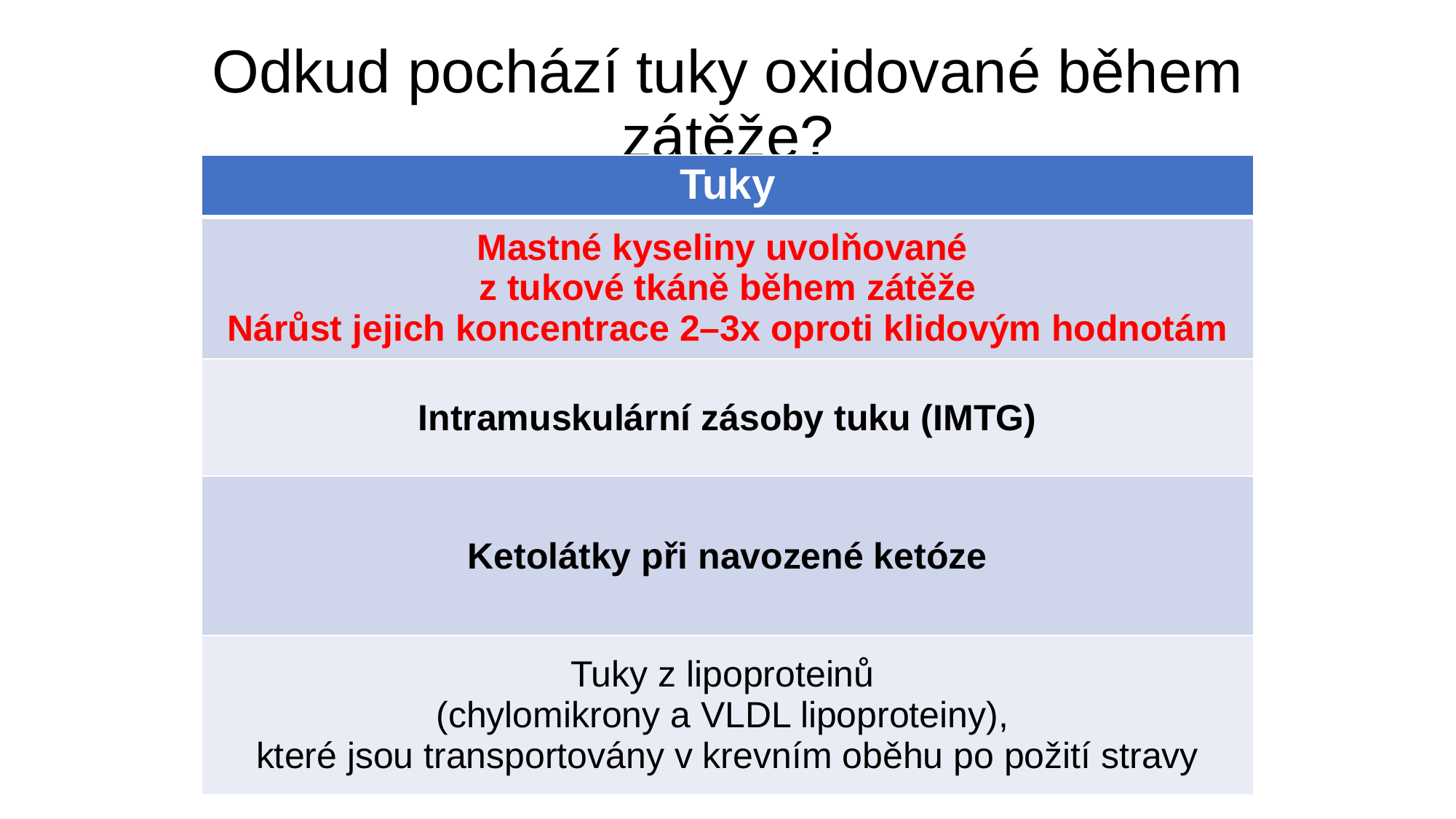

# Odkud pochází tuky oxidované během zátěže?
| Tuky |
| --- |
| Mastné kyseliny uvolňované z tukové tkáně během zátěže Nárůst jejich koncentrace 2–3x oproti klidovým hodnotám |
| Intramuskulární zásoby tuku (IMTG) |
| Ketolátky při navozené ketóze |
| Tuky z lipoproteinů (chylomikrony a VLDL lipoproteiny), které jsou transportovány v krevním oběhu po požití stravy |